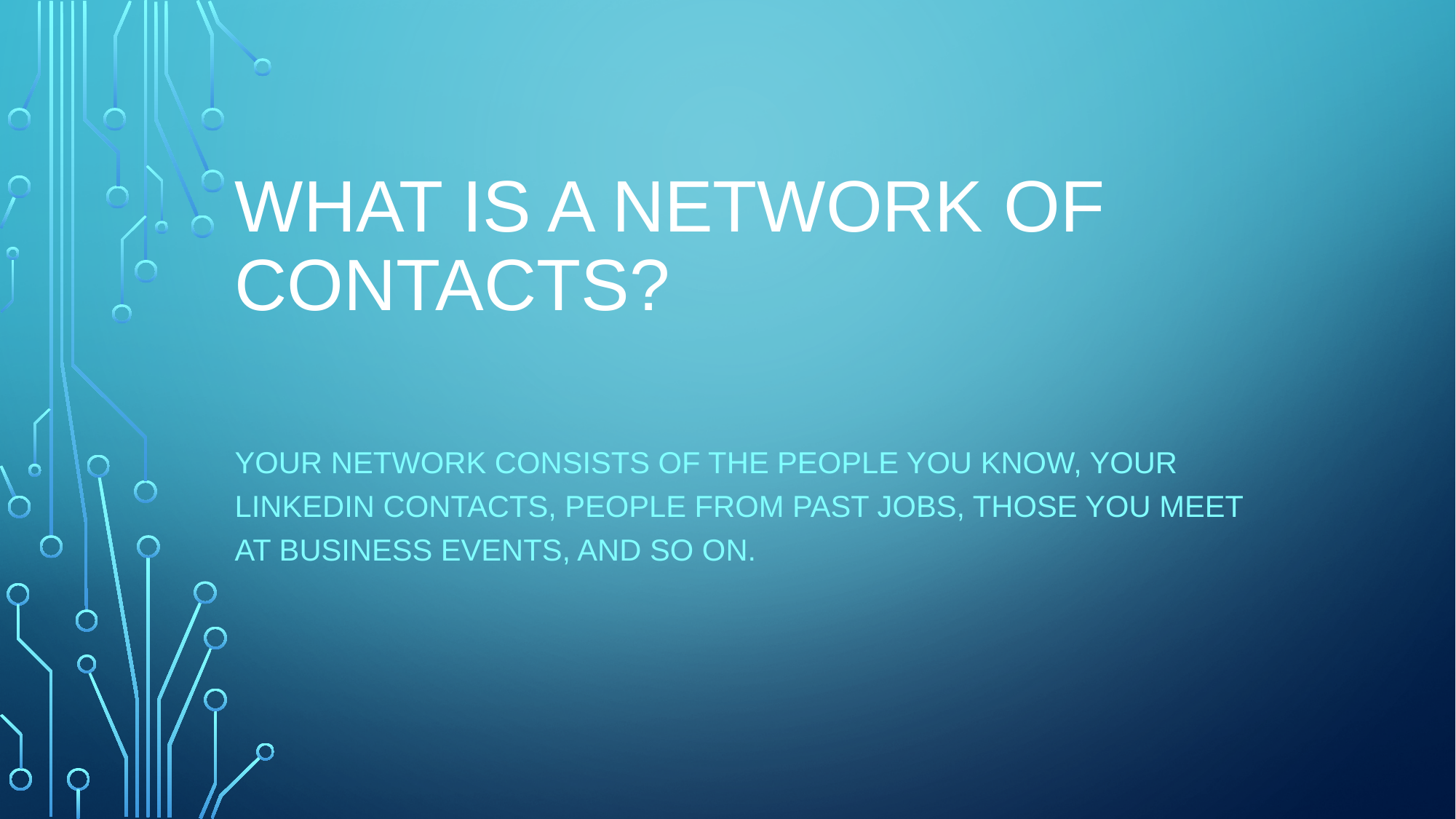

# What Is a network of contacts?
Your network consIsts of the people you know, your LInkedIn contacts, people from past jobs, those you meet at busIness events, and so on.